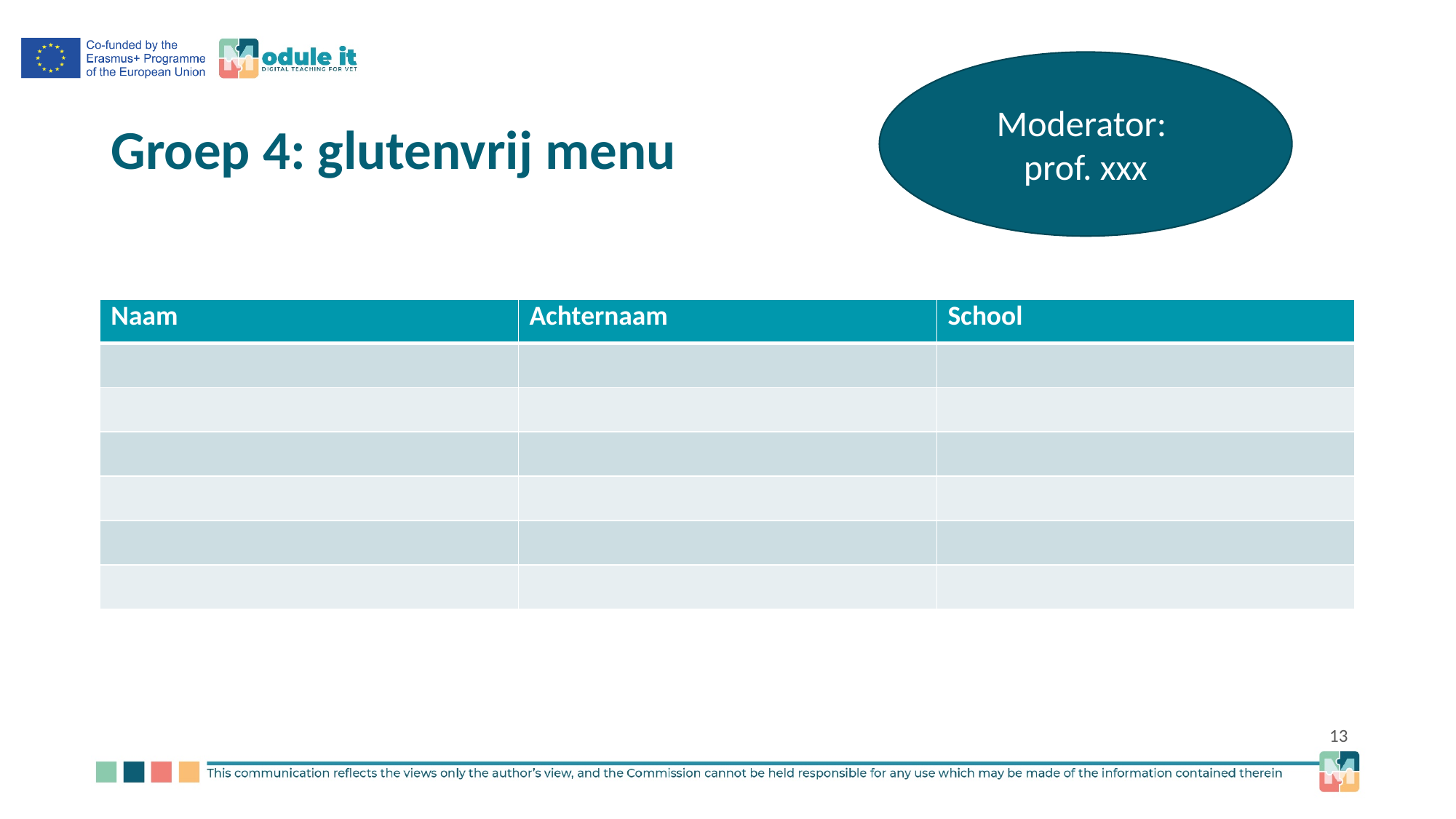

Moderator:
prof. xxx
# Groep 4: glutenvrij menu
| Naam | Achternaam | School |
| --- | --- | --- |
|  |  |  |
|  |  |  |
|  |  |  |
|  |  |  |
|  |  |  |
|  |  |  |